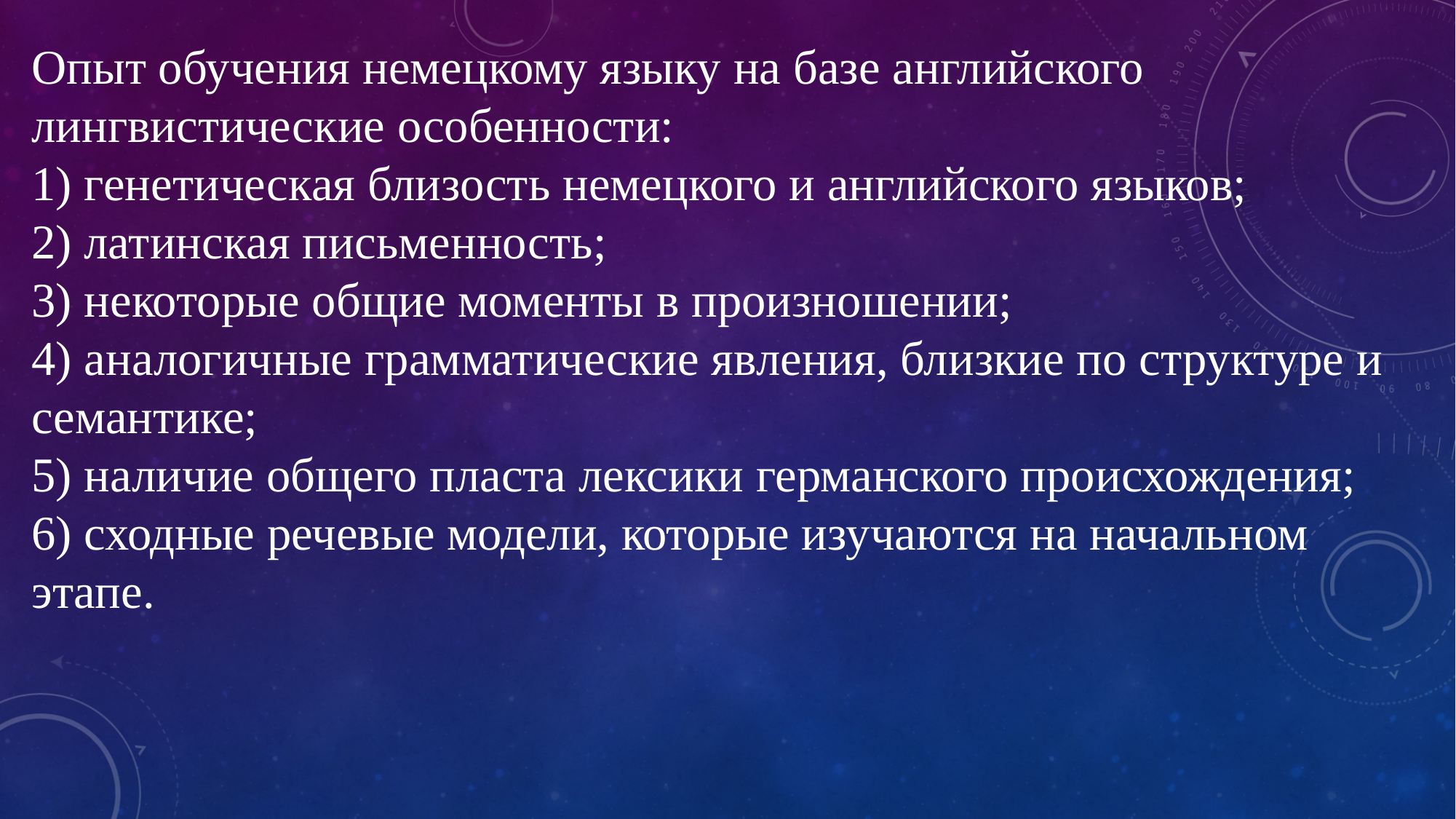

Опыт обучения немецкому языку на базе английского
лингвистические особенности:
1) генетическая близость немецкого и английского языков;
2) латинская письменность;
3) некоторые общие моменты в произношении;
4) аналогичные грамматические явления, близкие по структуре и семантике;
5) наличие общего пласта лексики германского происхождения;
6) сходные речевые модели, которые изучаются на начальном этапе.